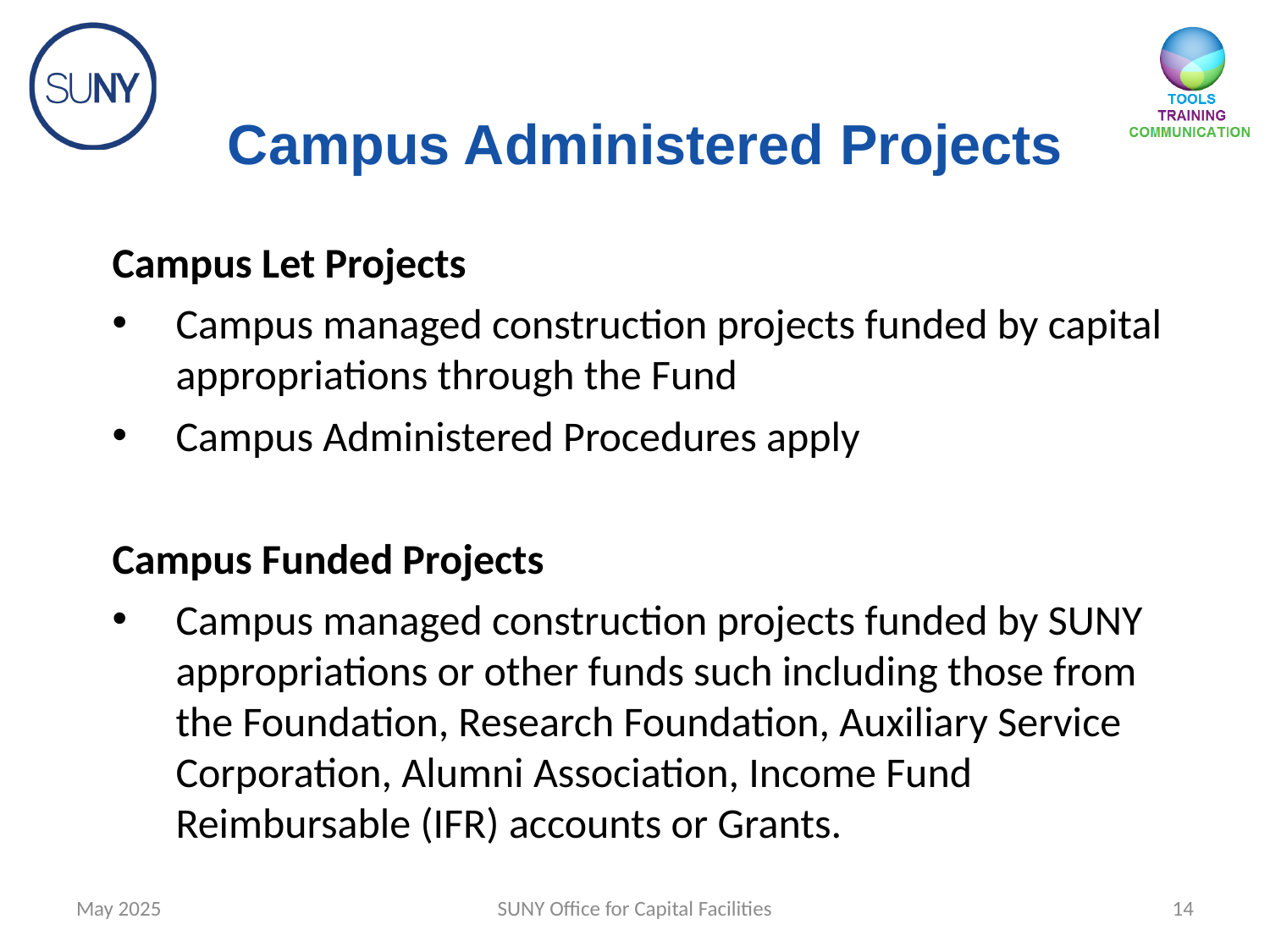

Campus Administered Projects
Campus Let Projects
Campus managed construction projects funded by capital appropriations through the Fund
Campus Administered Procedures apply

Campus Funded Projects
Campus managed construction projects funded by SUNY appropriations or other funds such including those from the Foundation, Research Foundation, Auxiliary Service Corporation, Alumni Association, Income Fund Reimbursable (IFR) accounts or Grants.
May 2025
SUNY Office for Capital Facilities
14